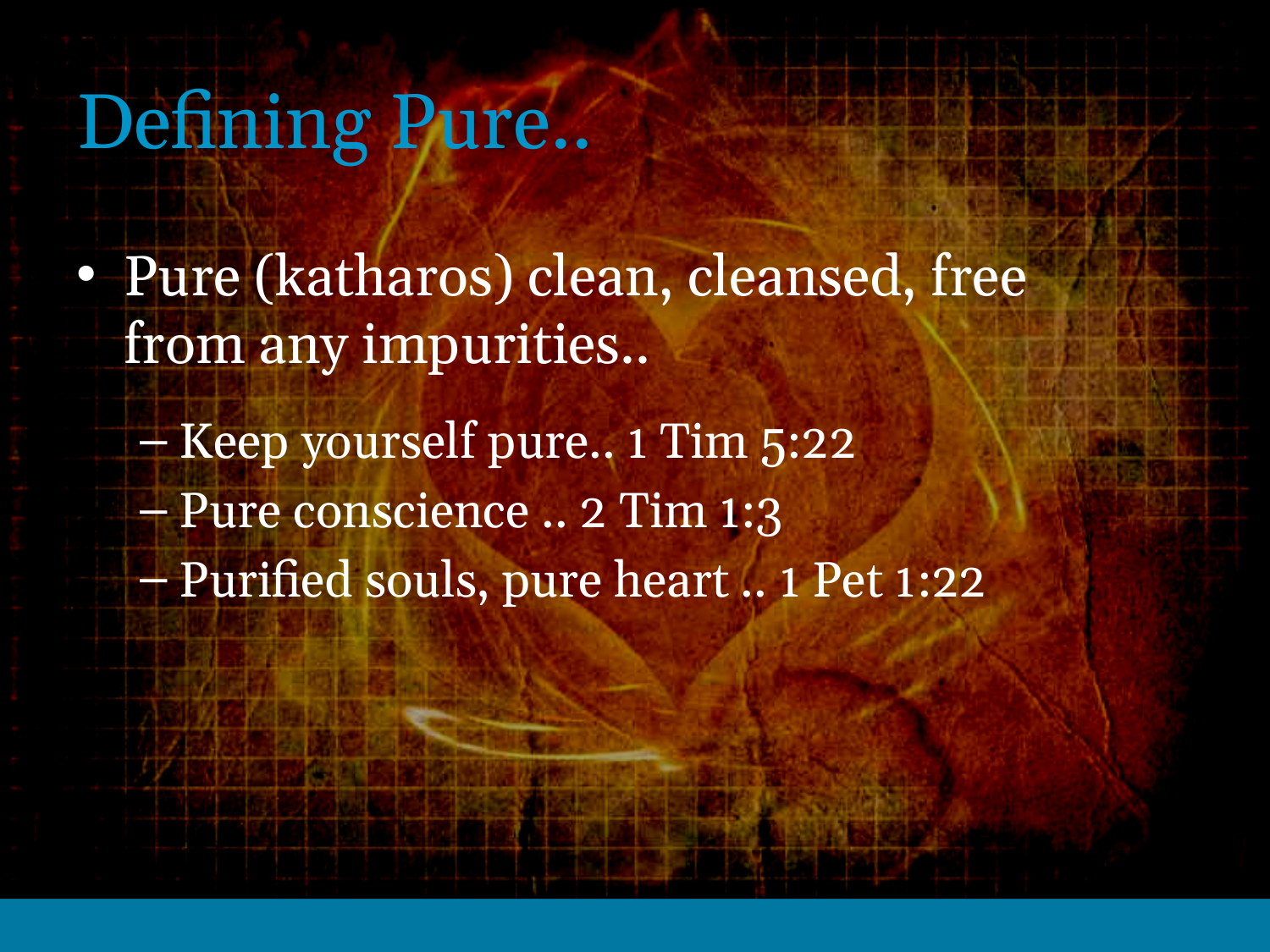

# Defining Pure..
Pure (katharos) clean, cleansed, free     from any impurities..

Keep yourself pure.. 1 Tim 5:22
Pure conscience .. 2 Tim 1:3
Purified souls, pure heart .. 1 Pet 1:22